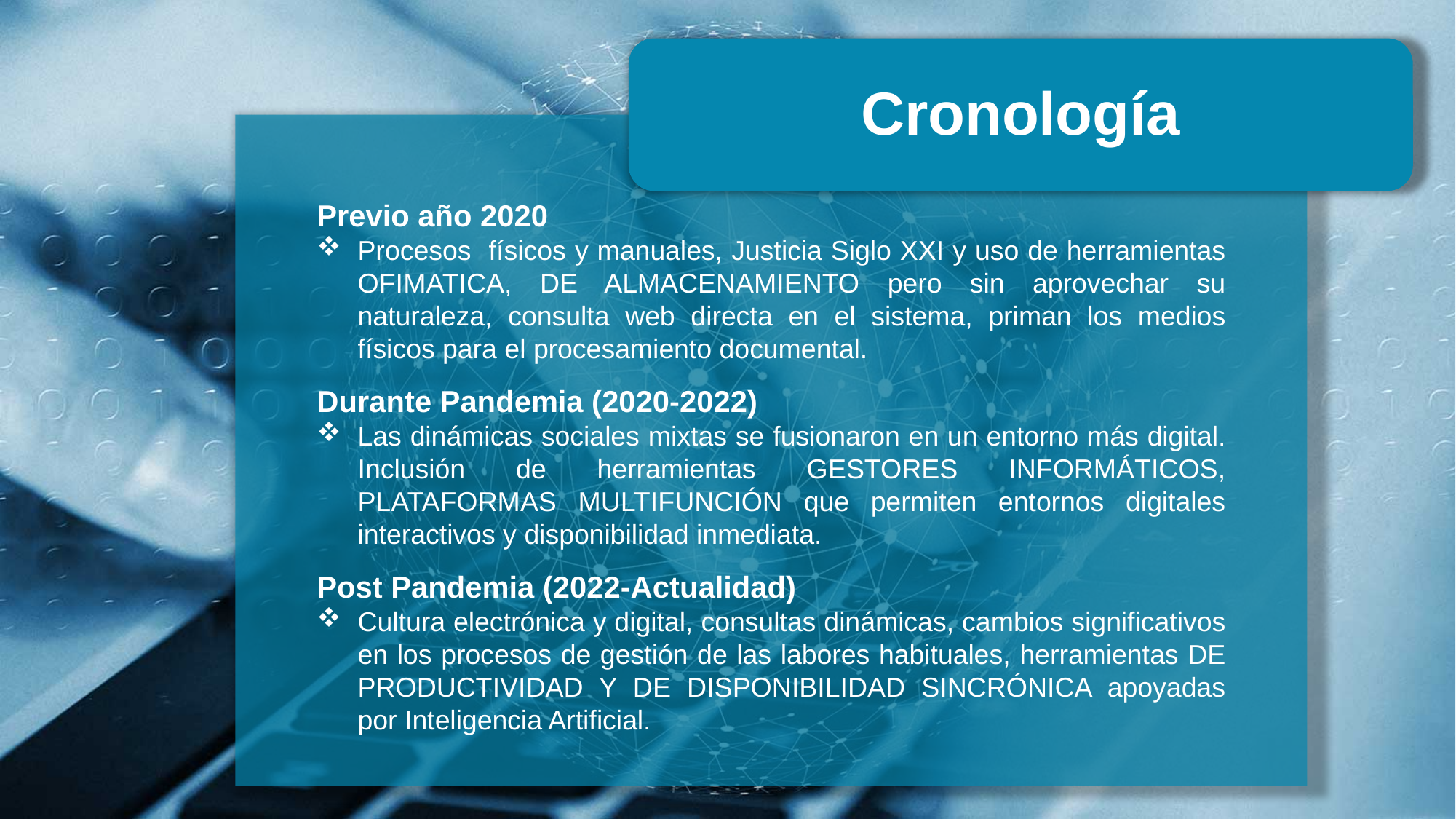

Cronología

Previo año 2020
Procesos  físicos y manuales, Justicia Siglo XXI y uso de herramientas OFIMATICA, DE ALMACENAMIENTO pero sin aprovechar su naturaleza, consulta web directa en el sistema, priman los medios físicos para el procesamiento documental.

Durante Pandemia (2020-2022)
Las dinámicas sociales mixtas se fusionaron en un entorno más digital. Inclusión de herramientas GESTORES INFORMÁTICOS, PLATAFORMAS MULTIFUNCIÓN que permiten entornos digitales interactivos y disponibilidad inmediata.

Post Pandemia (2022-Actualidad)
Cultura electrónica y digital, consultas dinámicas, cambios significativos en los procesos de gestión de las labores habituales, herramientas DE PRODUCTIVIDAD Y DE DISPONIBILIDAD SINCRÓNICA apoyadas por Inteligencia Artificial.